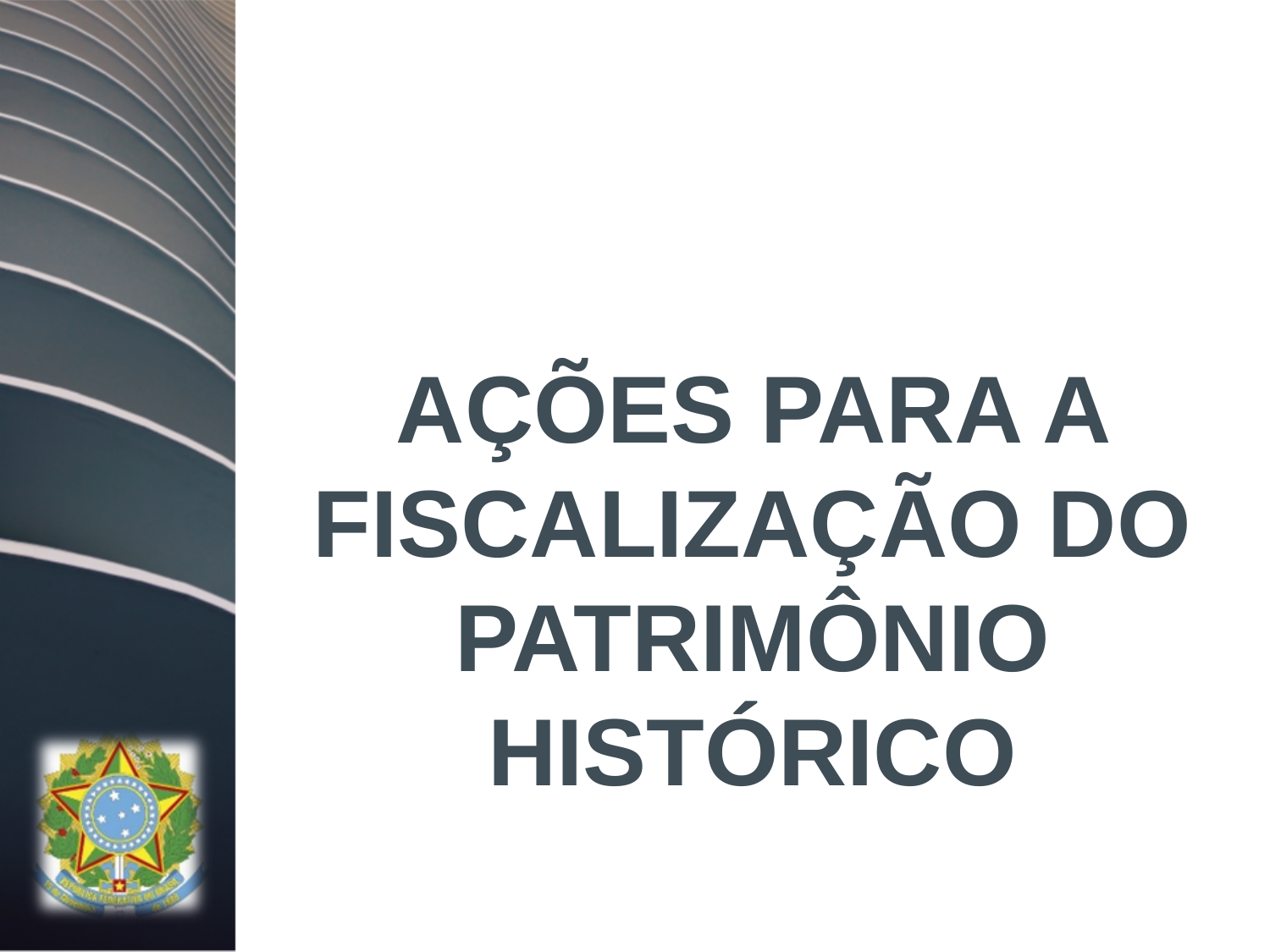

AÇÕES PARA A FISCALIZAÇÃO DO PATRIMÔNIO HISTÓRICO